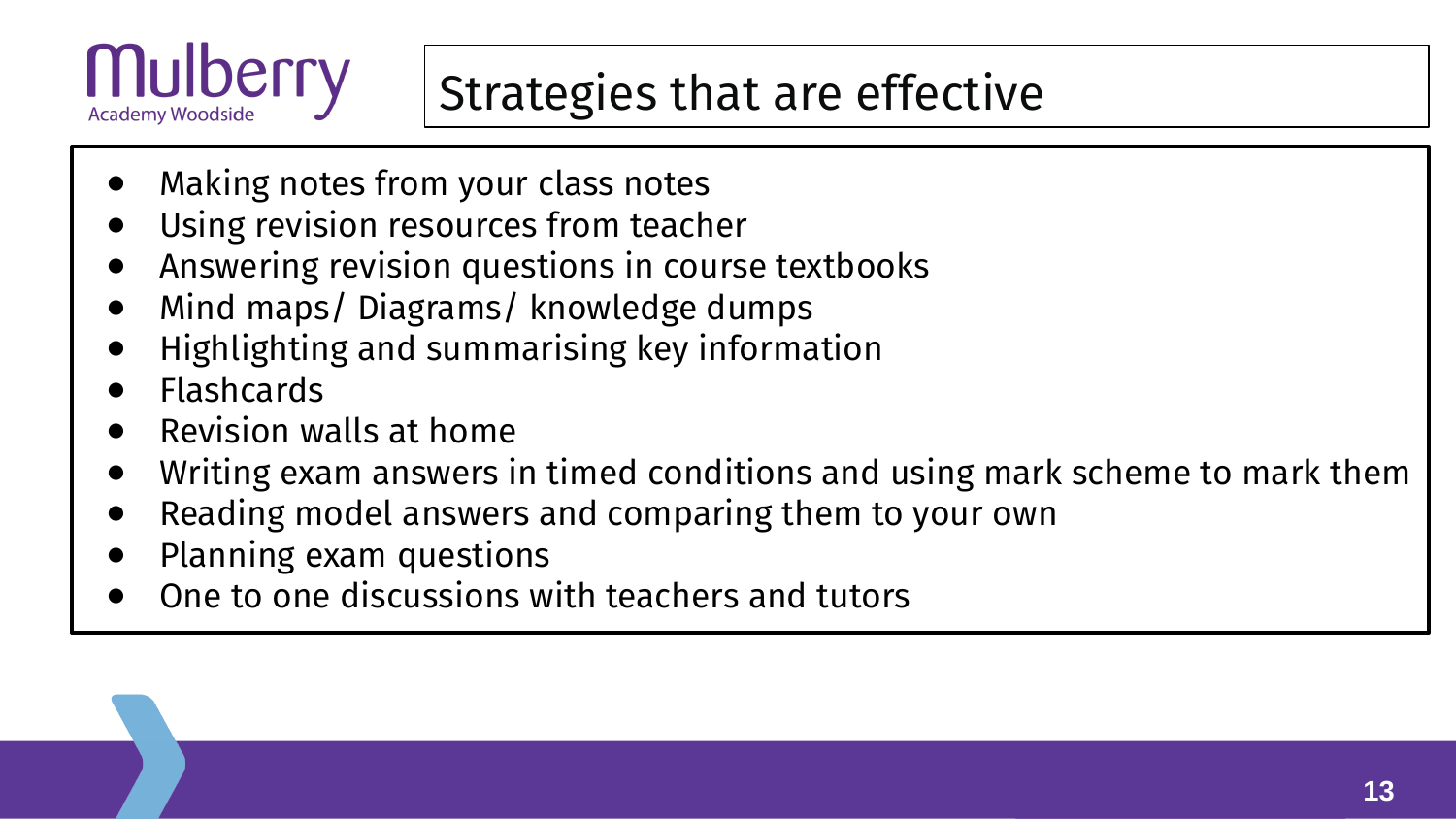

Strategies that are effective

Making notes from your class notes
Using revision resources from teacher
Answering revision questions in course textbooks
Mind maps/ Diagrams/ knowledge dumps
Highlighting and summarising key information
Flashcards
Revision walls at home
Writing exam answers in timed conditions and using mark scheme to mark them
Reading model answers and comparing them to your own
Planning exam questions
One to one discussions with teachers and tutors